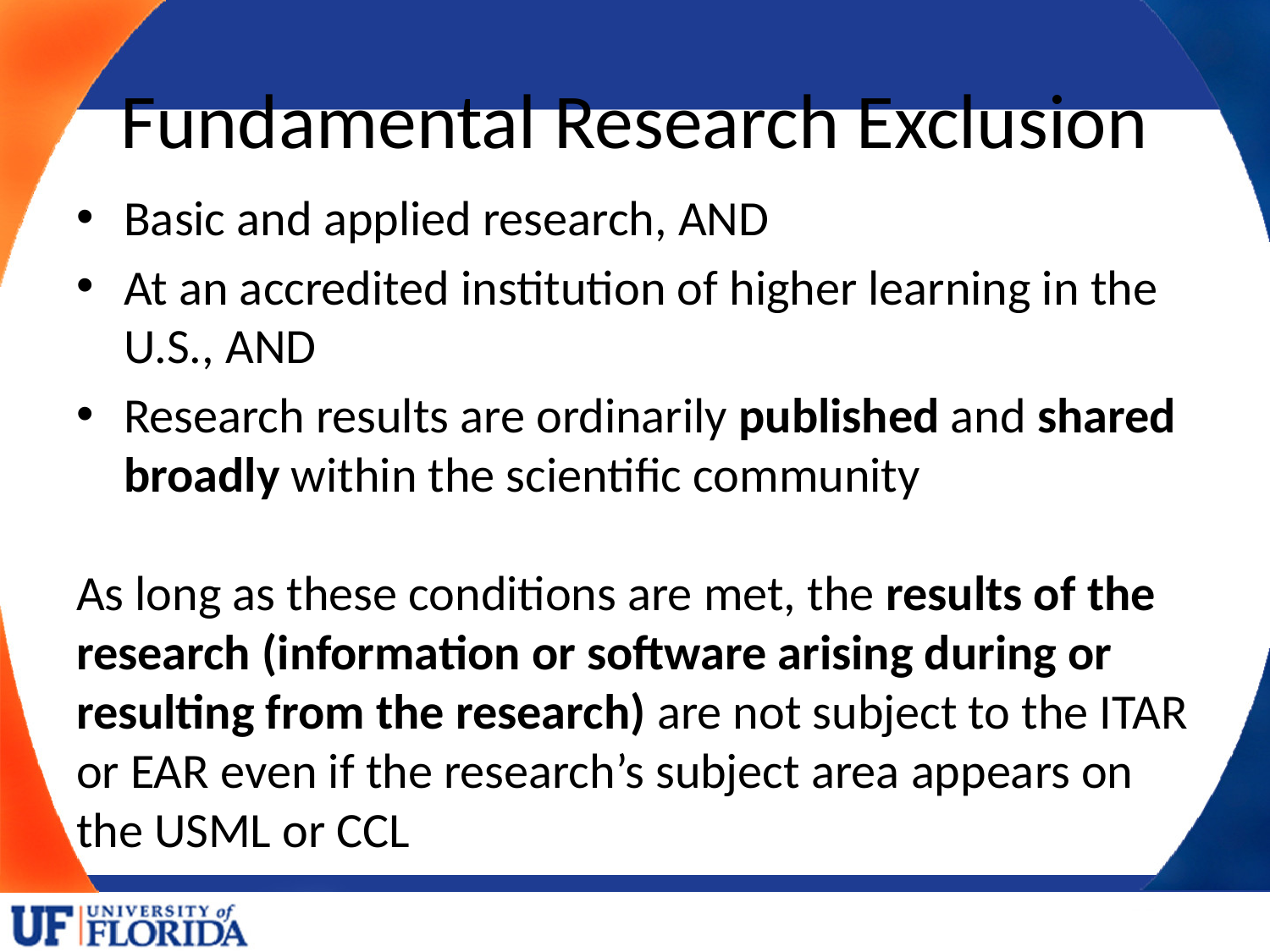

# Fundamental Research Exclusion
Basic and applied research, AND
At an accredited institution of higher learning in the U.S., AND
Research results are ordinarily published and shared broadly within the scientific community

As long as these conditions are met, the results of the research (information or software arising during or resulting from the research) are not subject to the ITAR or EAR even if the research’s subject area appears on the USML or CCL